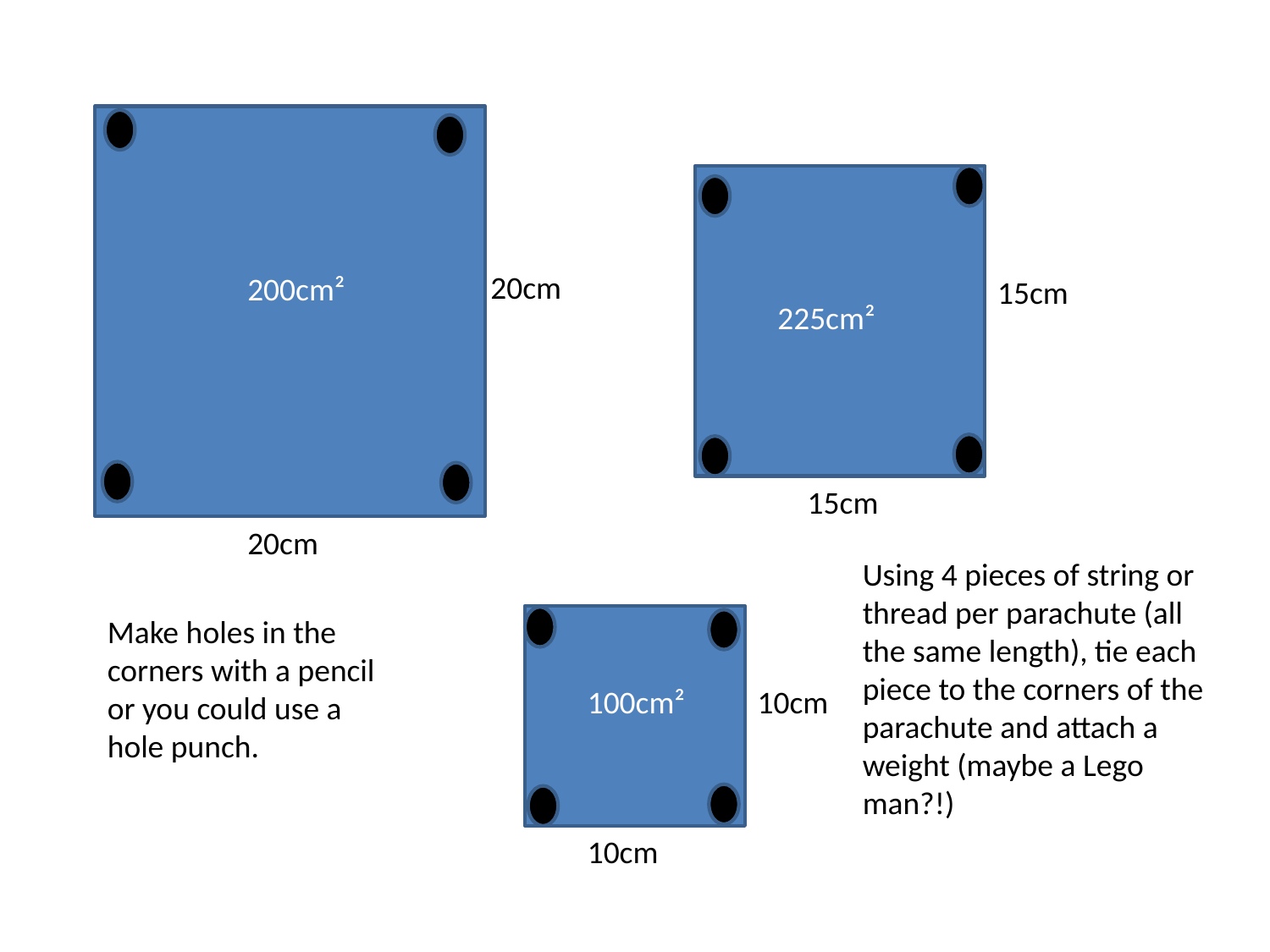

20cm
200cm²
15cm
225cm²

15cm
20cm
Using 4 pieces of string or thread per parachute (all the same length), tie each piece to the corners of the parachute and attach a weight (maybe a Lego man?!)
Make holes in the corners with a pencil or you could use a hole punch.

100cm²
10cm

10cm